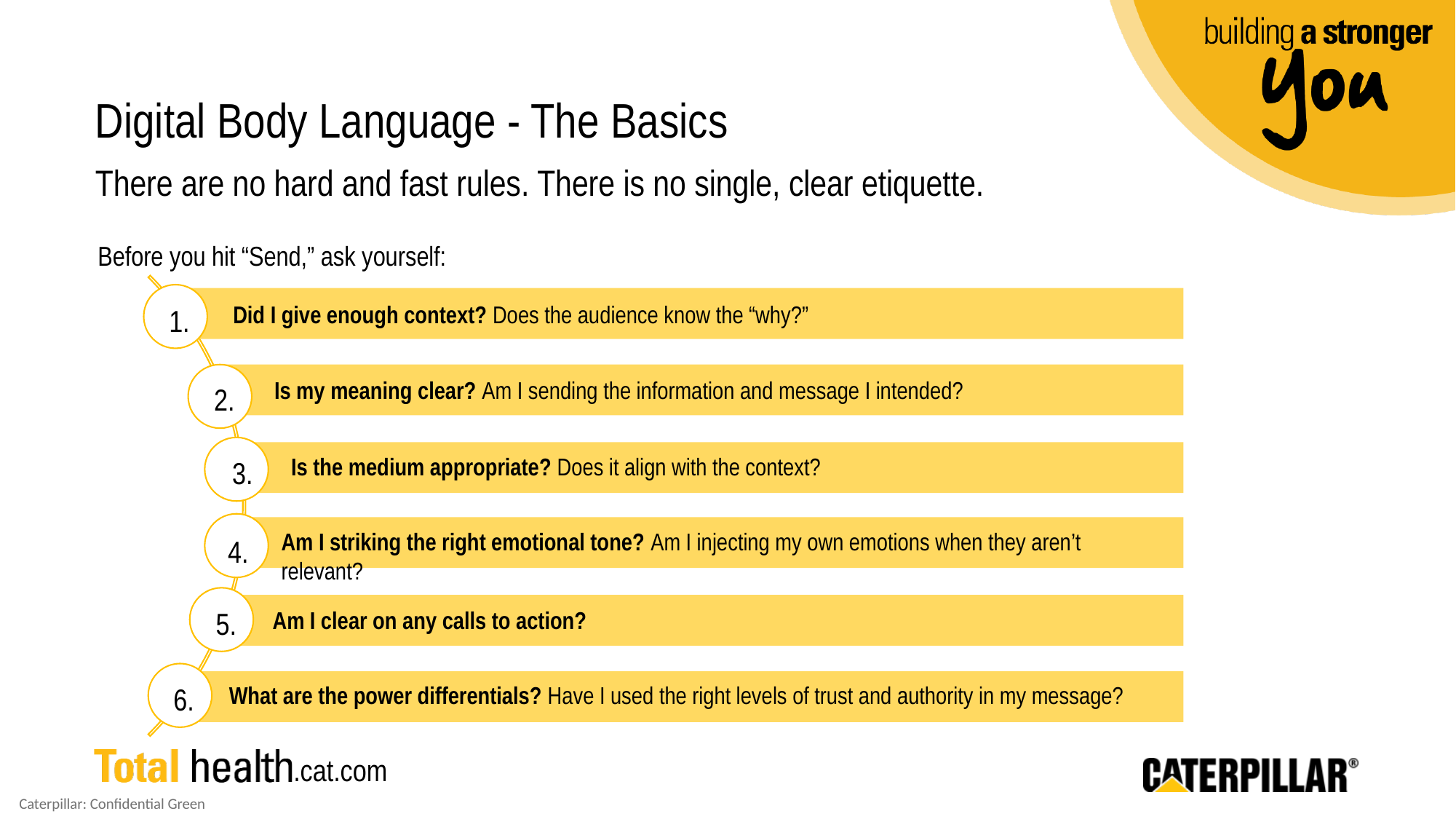

Digital Body Language - The Basics
There are no hard and fast rules. There is no single, clear etiquette.

Before you hit “Send,” ask yourself:

Did I give enough context? Does the audience know the “why?”
1.
Is my meaning clear? Am I sending the information and message I intended?
2.
Is the medium appropriate? Does it align with the context?
3.
Am I striking the right emotional tone? Am I injecting my own emotions when they aren’t relevant?
4.
5.
Am I clear on any calls to action?
What are the power differentials? Have I used the right levels of trust and authority in my message?
6.